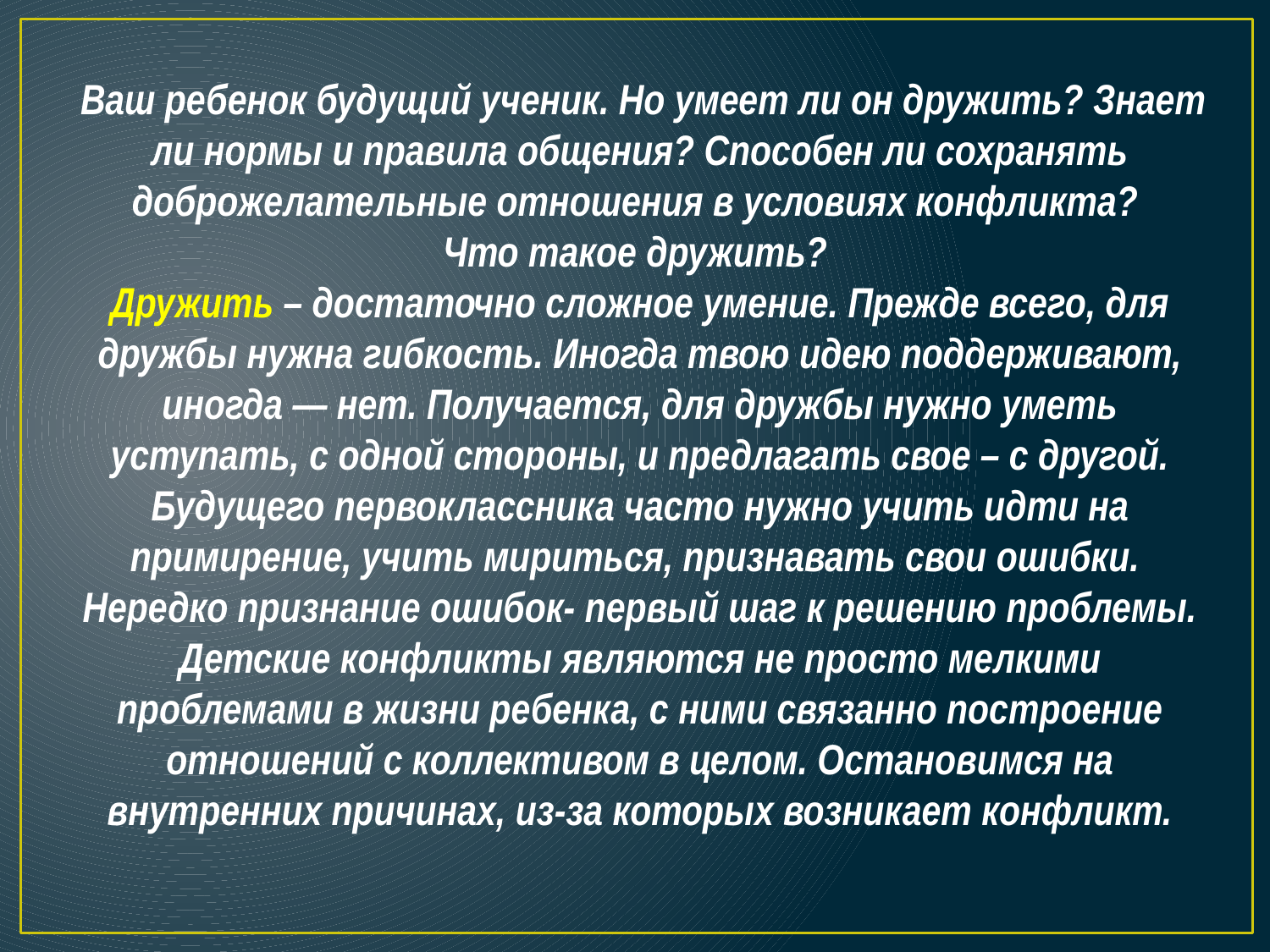

Ваш ребенок будущий ученик. Но умеет ли он дружить? Знает ли нормы и правила общения? Способен ли сохранять доброжелательные отношения в условиях конфликта?
Что такое дружить?
Дружить – достаточно сложное умение. Прежде всего, для дружбы нужна гибкость. Иногда твою идею поддерживают, иногда — нет. Получается, для дружбы нужно уметь уступать, с одной стороны, и предлагать свое – с другой. Будущего первоклассника часто нужно учить идти на примирение, учить мириться, признавать свои ошибки.  Нередко признание ошибок- первый шаг к решению проблемы. Детские конфликты являются не просто мелкими проблемами в жизни ребенка, с ними связанно построение отношений с коллективом в целом. Остановимся на внутренних причинах, из-за которых возникает конфликт.